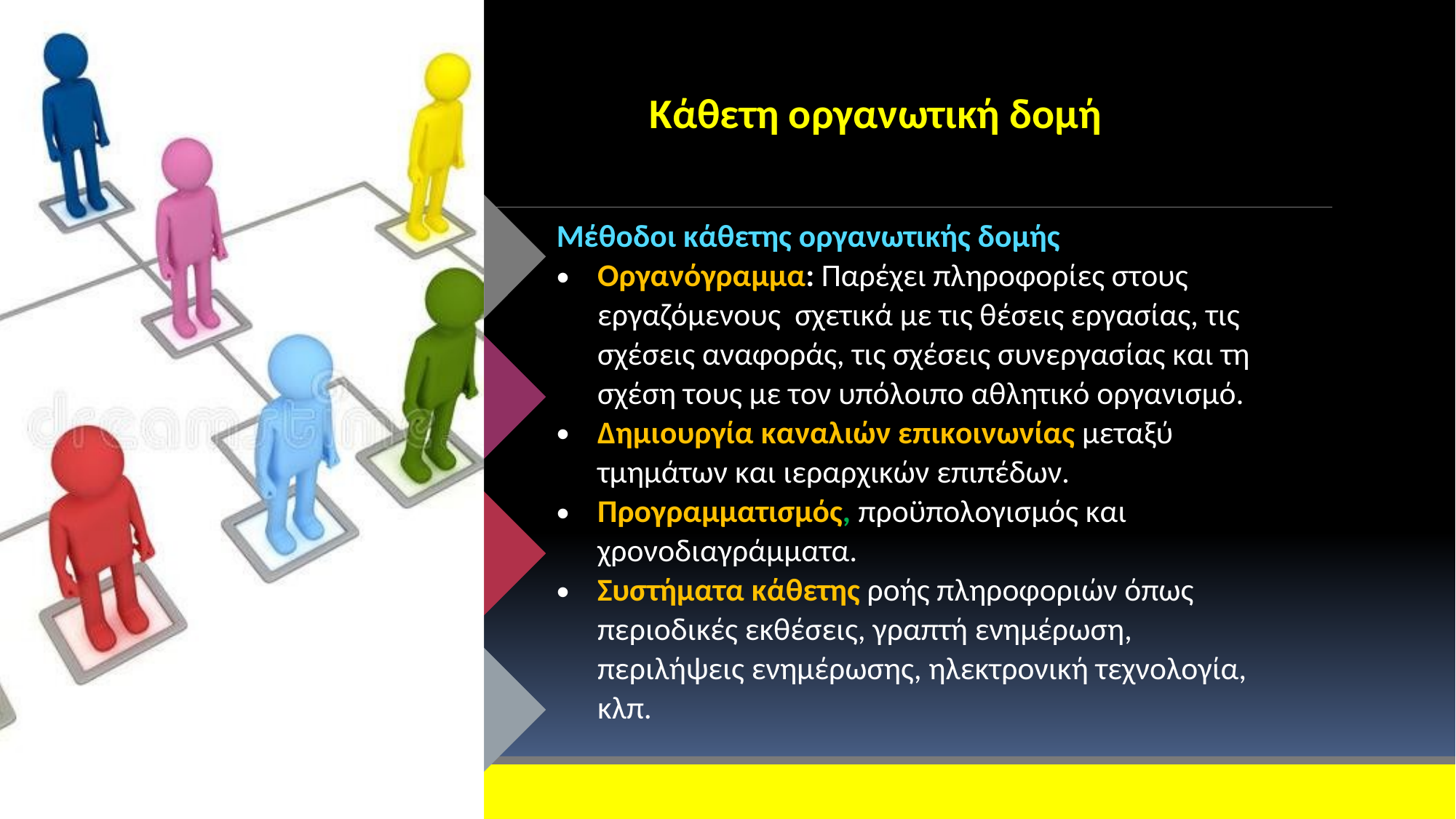

Κάθετη οργανωτική δομή

Μέθοδοι κάθετης οργανωτικής δομής
•
Οργανόγραμμα: Παρέχει πληροφορίες στους
εργαζόμενους  σχετικά με τις θέσεις εργασίας, τις
σχέσεις αναφοράς, τις σχέσεις συνεργασίας και τη
σχέση τους με τον υπόλοιπο αθλητικό οργανισμό.
Δημιουργία καναλιών επικοινωνίας μεταξύ
τμημάτων και ιεραρχικών επιπέδων.
Προγραμματισμός, προϋπολογισμός και
χρονοδιαγράμματα.
Συστήματα κάθετης ροής πληροφοριών όπως
περιοδικές εκθέσεις, γραπτή ενημέρωση,
περιλήψεις ενημέρωσης, ηλεκτρονική τεχνολογία,
κλπ.

•

•
•